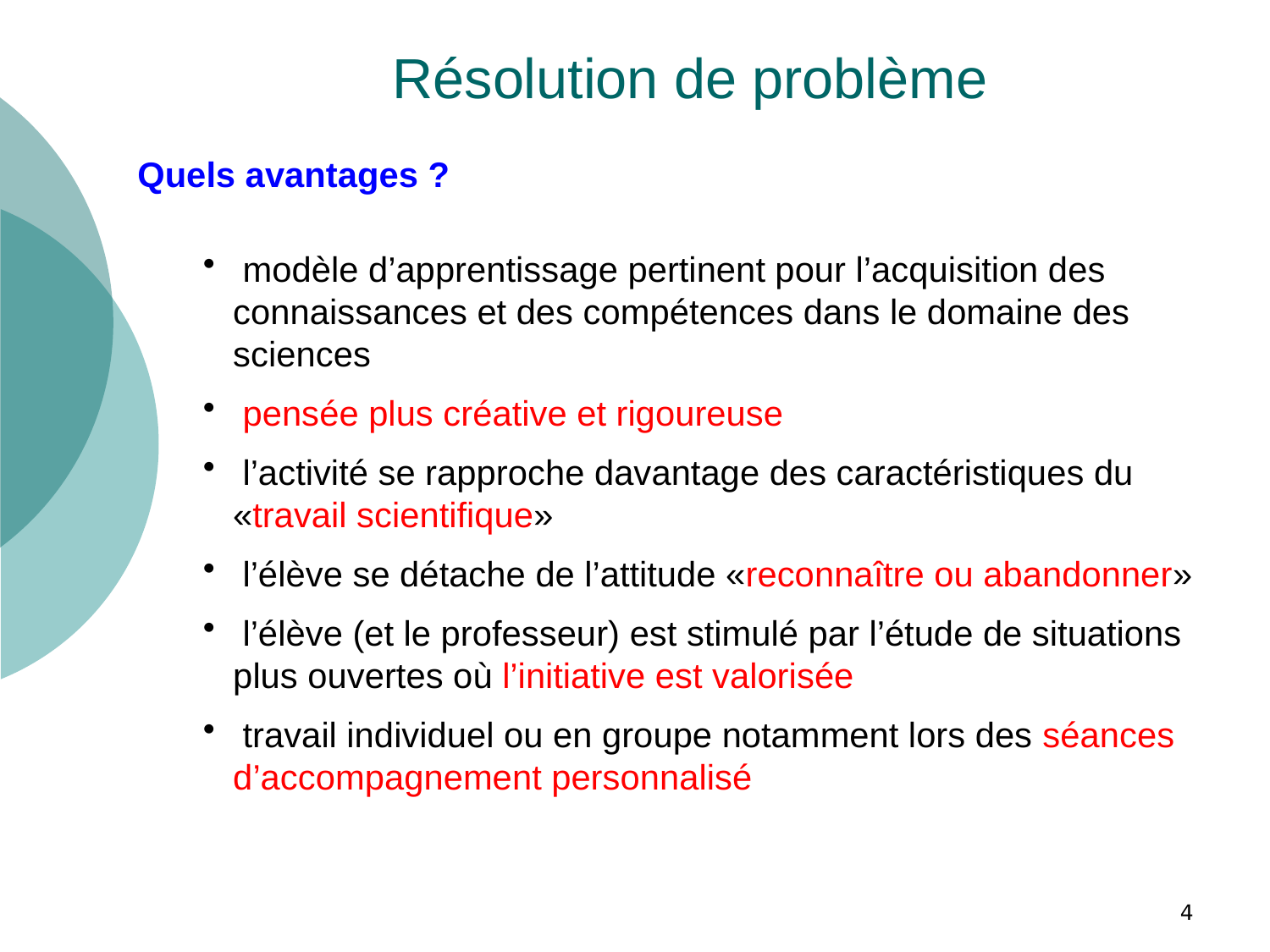

Résolution de problème
Quels avantages ?
 modèle d’apprentissage pertinent pour l’acquisition des connaissances et des compétences dans le domaine des sciences

 pensée plus créative et rigoureuse

 l’activité se rapproche davantage des caractéristiques du «travail scientifique»

 l’élève se détache de l’attitude «reconnaître ou abandonner»

 l’élève (et le professeur) est stimulé par l’étude de situations plus ouvertes où l’initiative est valorisée

 travail individuel ou en groupe notamment lors des séances d’accompagnement personnalisé

4